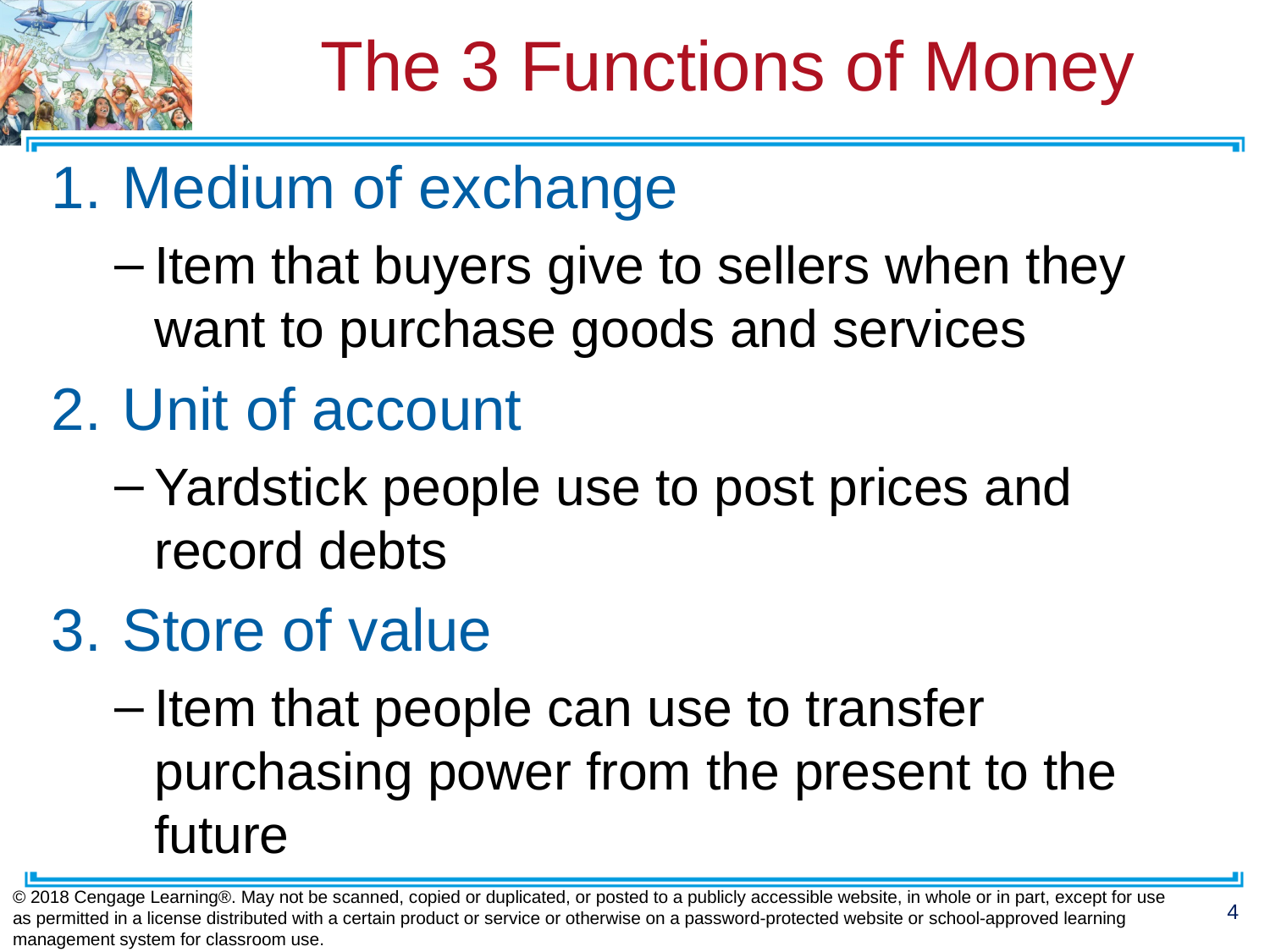

# The 3 Functions of Money
Medium of exchange
Item that buyers give to sellers when they want to purchase goods and services
Unit of account
Yardstick people use to post prices and record debts
Store of value
Item that people can use to transfer purchasing power from the present to the future
© 2018 Cengage Learning®. May not be scanned, copied or duplicated, or posted to a publicly accessible website, in whole or in part, except for use as permitted in a license distributed with a certain product or service or otherwise on a password-protected website or school-approved learning management system for classroom use.
4